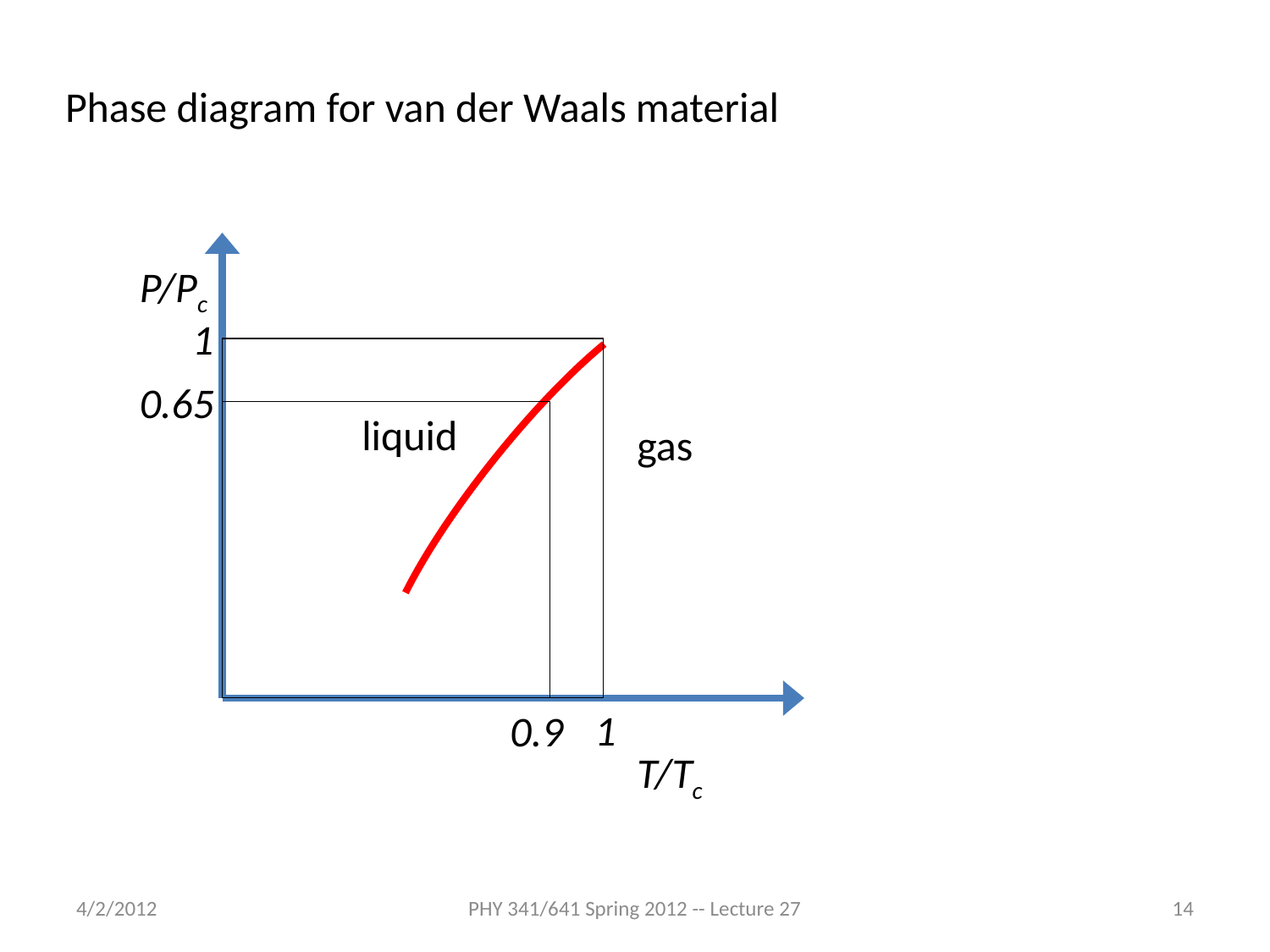

Phase diagram for van der Waals material
P/Pc
1

liquid
gas

1
T/Tc
0.65

0.9
4/2/2012
PHY 341/641 Spring 2012 -- Lecture 27
14